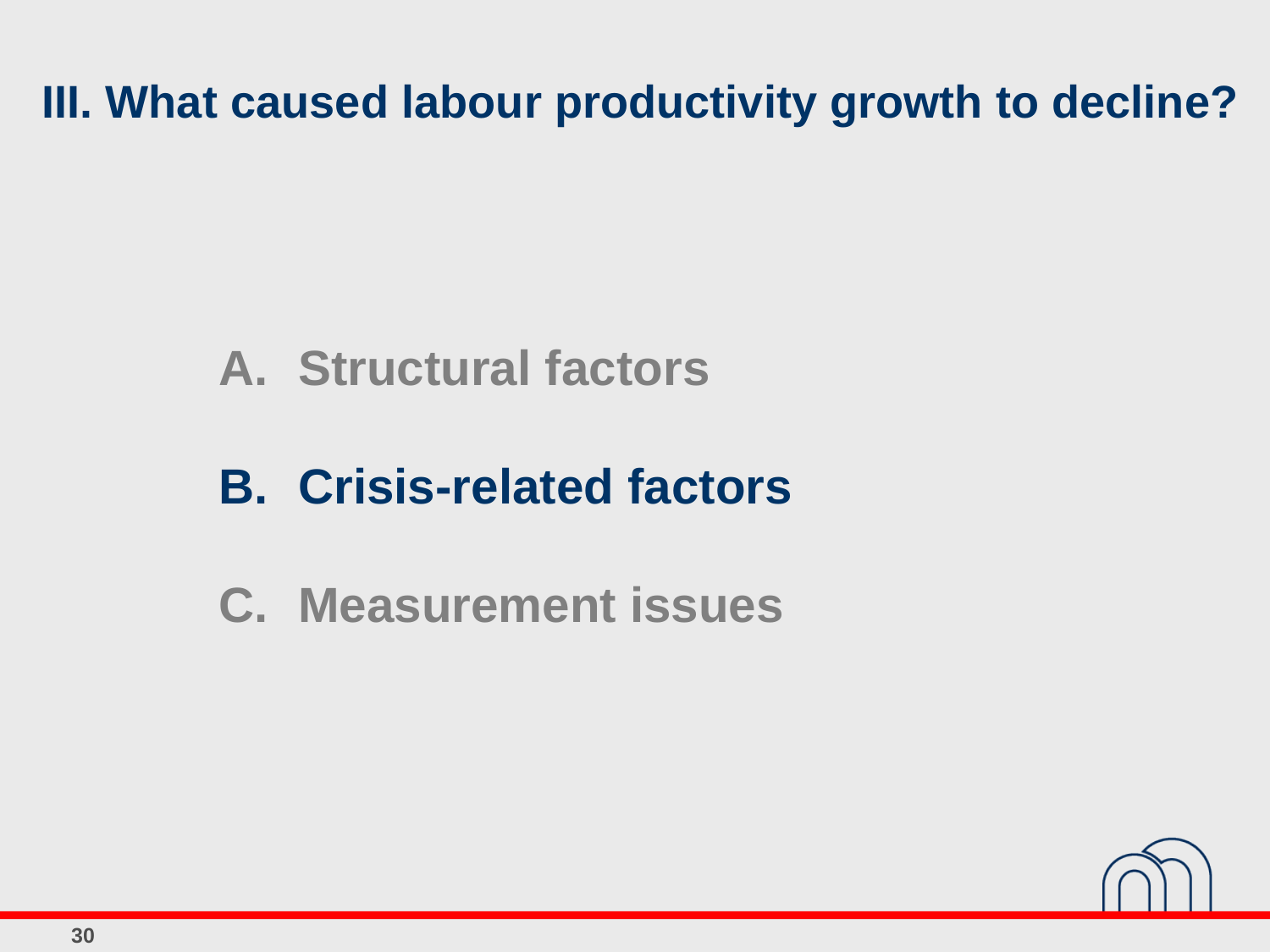

III. What caused labour productivity growth to decline?
Structural factors

Crisis-related factors

Measurement issues